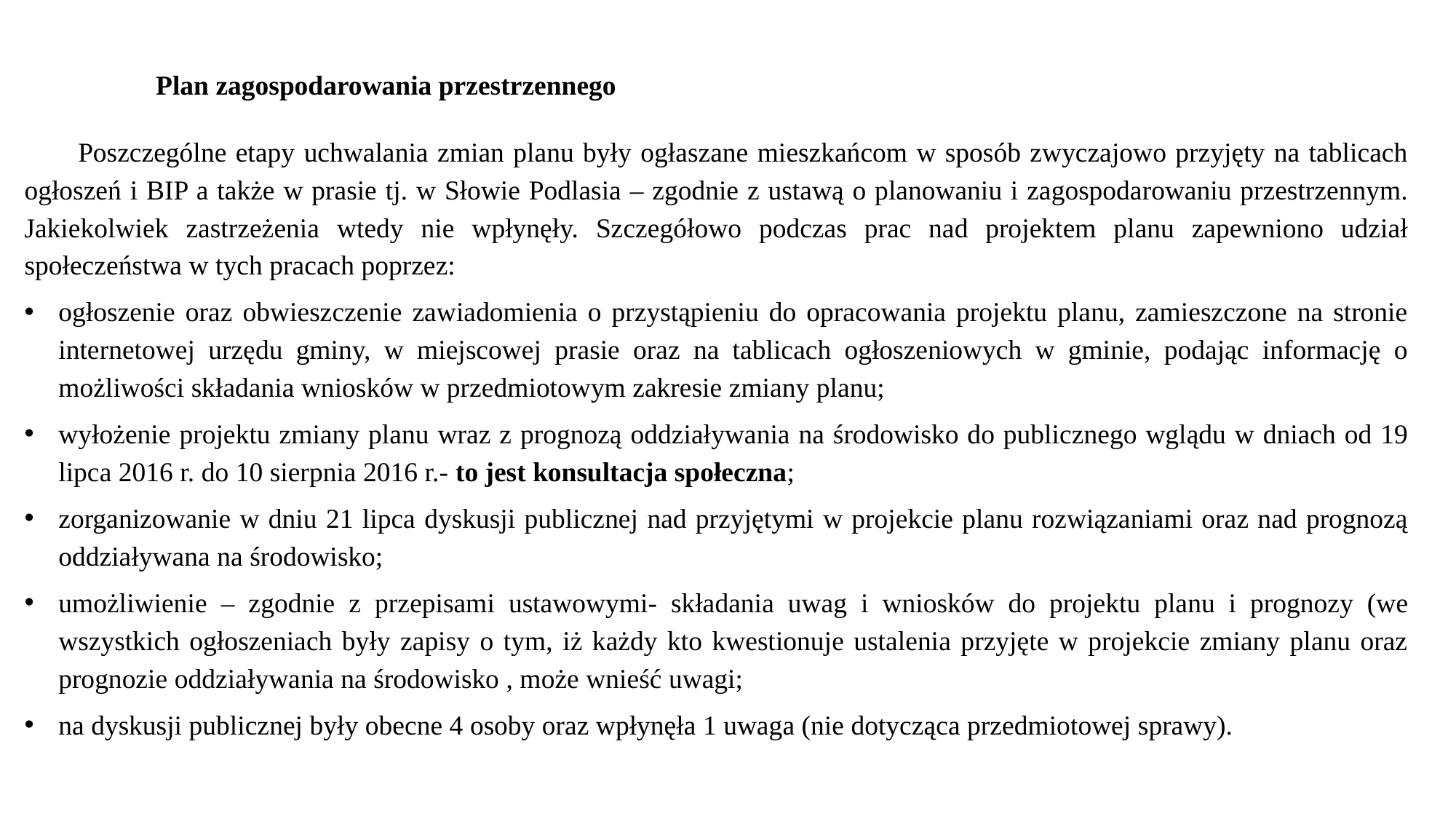

Plan zagospodarowania przestrzennego
Poszczególne etapy uchwalania zmian planu były ogłaszane mieszkańcom w sposób zwyczajowo przyjęty na tablicach ogłoszeń i BIP a także w prasie tj. w Słowie Podlasia – zgodnie z ustawą o planowaniu i zagospodarowaniu przestrzennym. Jakiekolwiek zastrzeżenia wtedy nie wpłynęły. Szczegółowo podczas prac nad projektem planu zapewniono udział społeczeństwa w tych pracach poprzez:
ogłoszenie oraz obwieszczenie zawiadomienia o przystąpieniu do opracowania projektu planu, zamieszczone na stronie internetowej urzędu gminy, w miejscowej prasie oraz na tablicach ogłoszeniowych w gminie, podając informację o możliwości składania wniosków w przedmiotowym zakresie zmiany planu;
wyłożenie projektu zmiany planu wraz z prognozą oddziaływania na środowisko do publicznego wglądu w dniach od 19 lipca 2016 r. do 10 sierpnia 2016 r.- to jest konsultacja społeczna;
zorganizowanie w dniu 21 lipca dyskusji publicznej nad przyjętymi w projekcie planu rozwiązaniami oraz nad prognozą oddziaływana na środowisko;
umożliwienie – zgodnie z przepisami ustawowymi- składania uwag i wniosków do projektu planu i prognozy (we wszystkich ogłoszeniach były zapisy o tym, iż każdy kto kwestionuje ustalenia przyjęte w projekcie zmiany planu oraz prognozie oddziaływania na środowisko , może wnieść uwagi;
na dyskusji publicznej były obecne 4 osoby oraz wpłynęła 1 uwaga (nie dotycząca przedmiotowej sprawy).